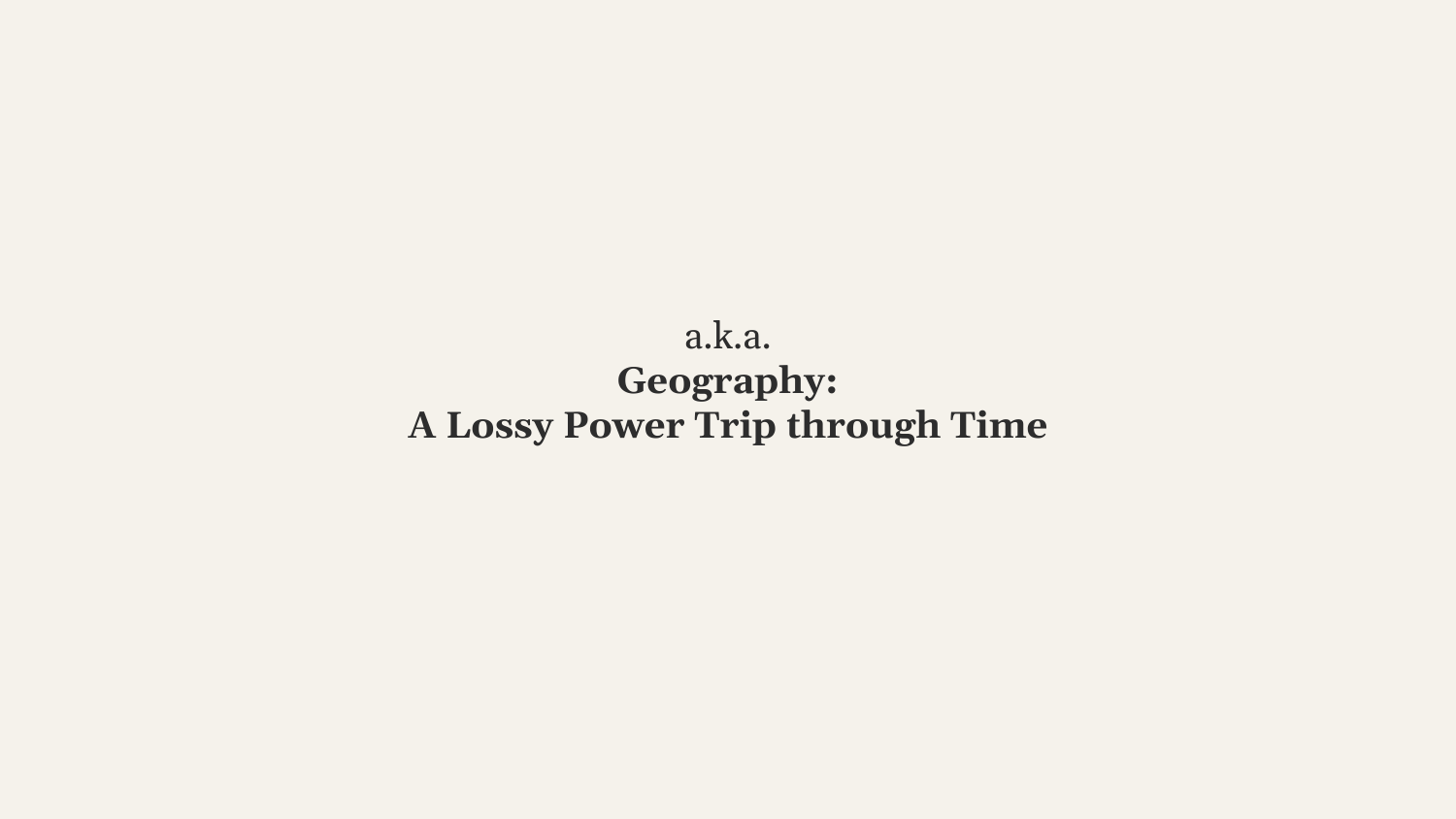

# a.k.a. Geography: A Lossy Power Trip through Time